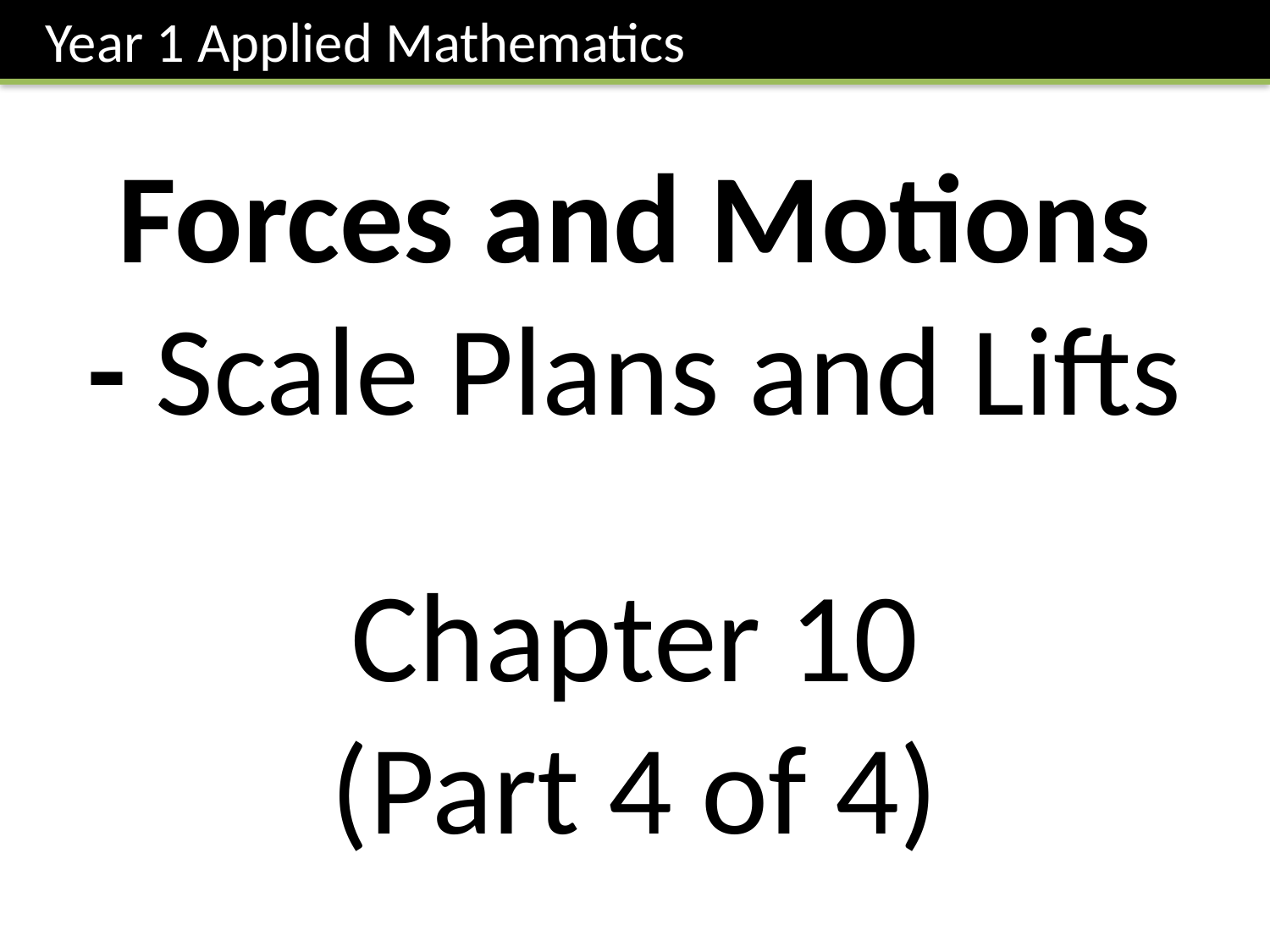

Year 1 Applied Mathematics
Forces and Motions
- Scale Plans and Lifts

Chapter 10
(Part 4 of 4)